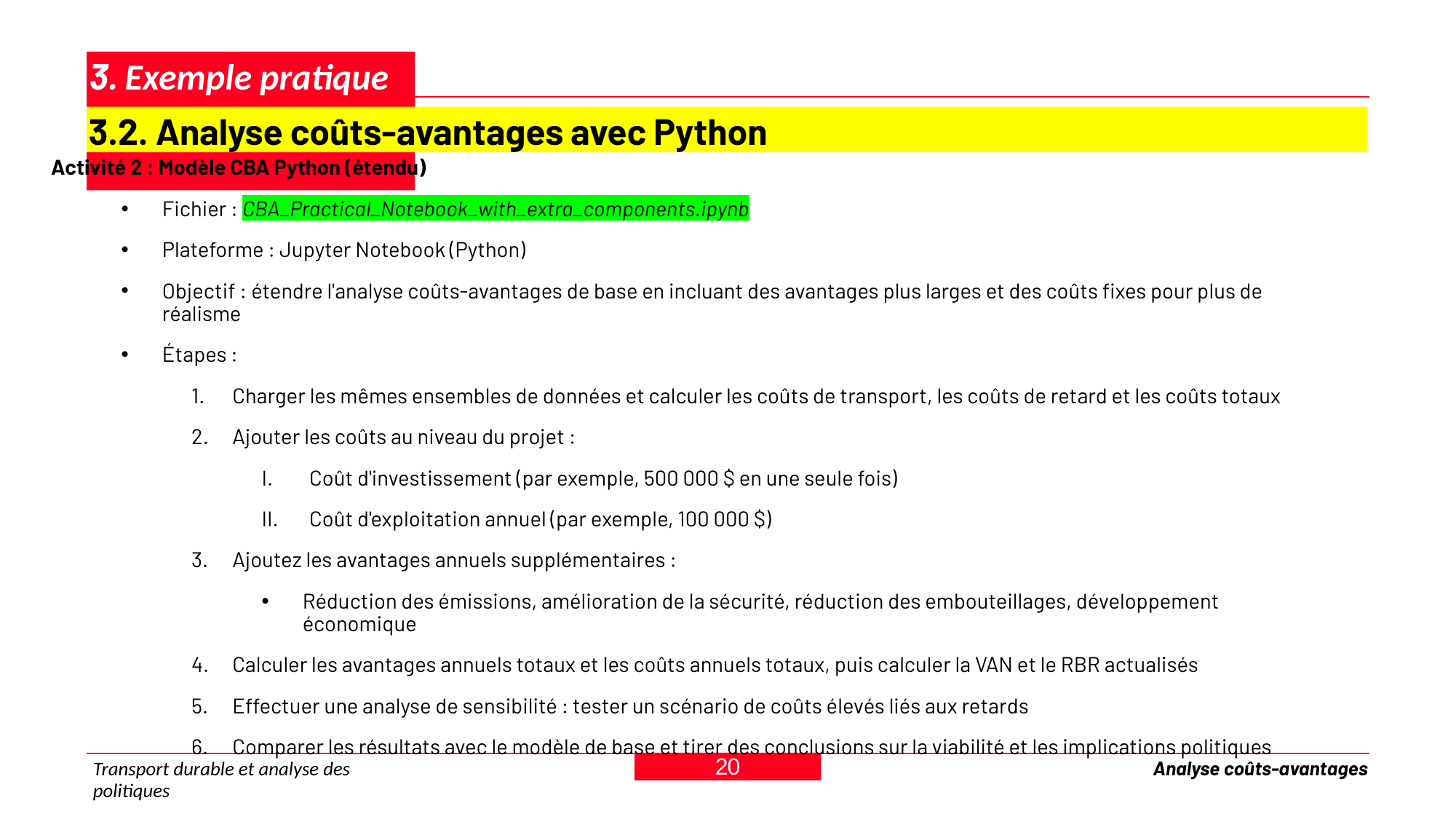

# 3. Exemple pratique
3.2. Analyse coûts-avantages avec Python
Activité 2 : Modèle CBA Python (étendu)
Fichier : CBA_Practical_Notebook_with_extra_components.ipynb
Plateforme : Jupyter Notebook (Python)
Objectif : étendre l'analyse coûts-avantages de base en incluant des avantages plus larges et des coûts fixes pour plus de réalisme
Étapes :
Charger les mêmes ensembles de données et calculer les coûts de transport, les coûts de retard et les coûts totaux
Ajouter les coûts au niveau du projet :
Coût d'investissement (par exemple, 500 000 $ en une seule fois)
Coût d'exploitation annuel (par exemple, 100 000 $)
Ajoutez les avantages annuels supplémentaires :
Réduction des émissions, amélioration de la sécurité, réduction des embouteillages, développement économique
Calculer les avantages annuels totaux et les coûts annuels totaux, puis calculer la VAN et le RBR actualisés
Effectuer une analyse de sensibilité : tester un scénario de coûts élevés liés aux retards
Comparer les résultats avec le modèle de base et tirer des conclusions sur la viabilité et les implications politiques
20
Transport durable et analyse des politiques
Analyse coûts-avantages